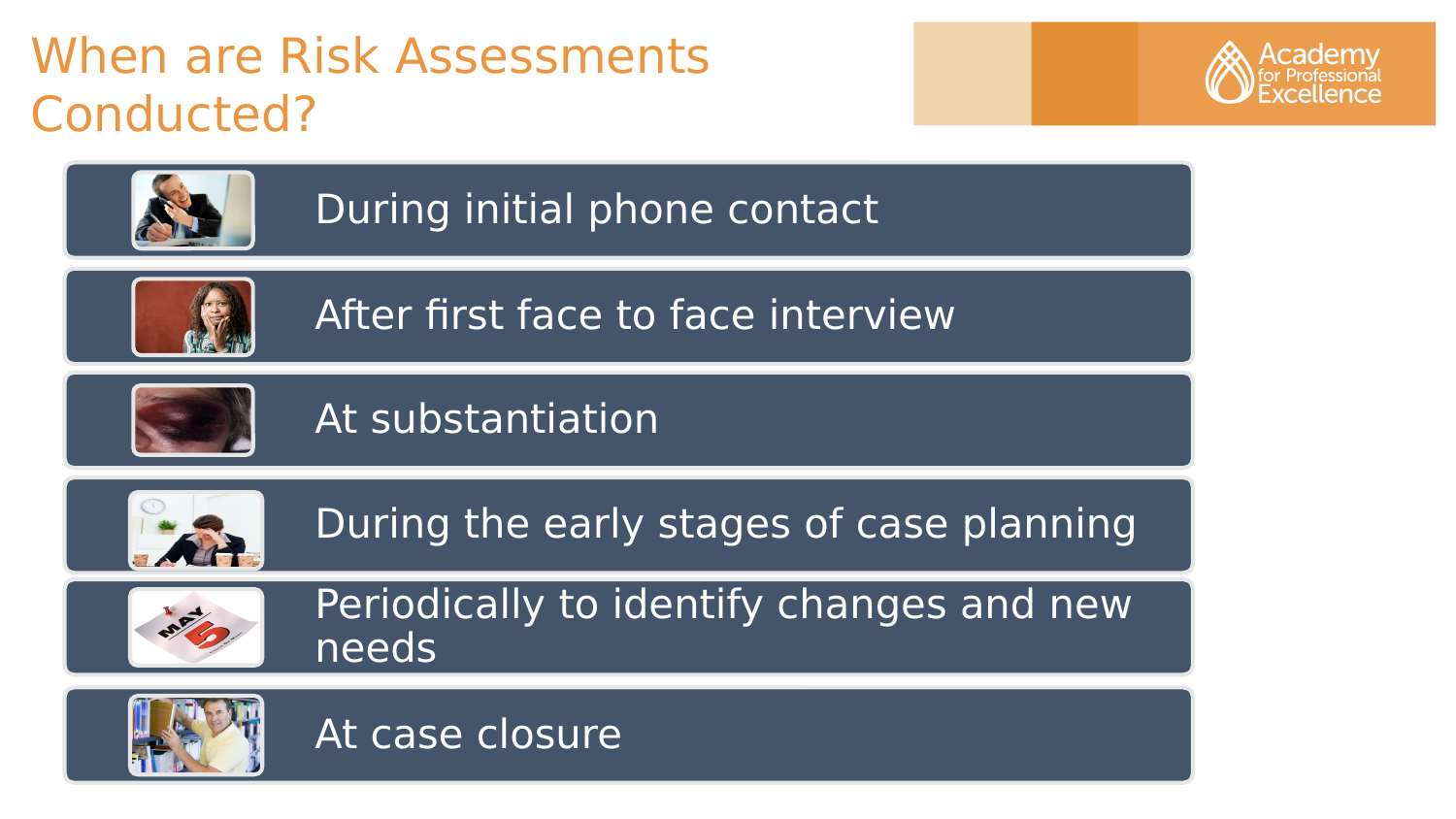

# When are Risk Assessments Conducted?
During initial phone contact
After first face to face interview
At substantiation
During the early stages of case planning
Periodically to identify changes and new needs
At case closure